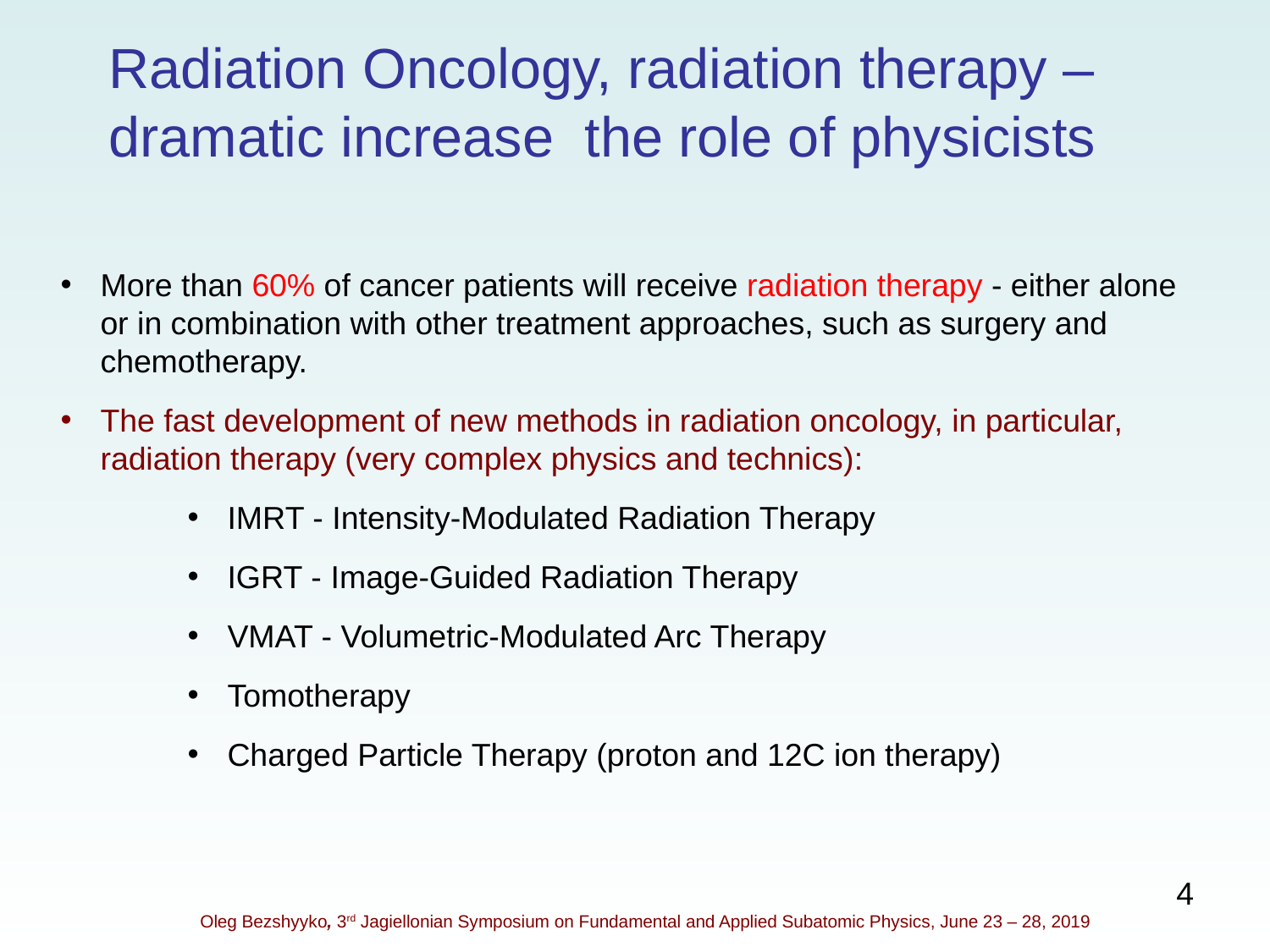

Radiation Oncology, radiation therapy – dramatic increase  the role of physicists
More than 60% of cancer patients will receive radiation therapy - either alone or in combination with other treatment approaches, such as surgery and chemotherapy.
The fast development of new methods in radiation oncology, in particular, radiation therapy (very complex physics and technics):
IMRT - Intensity-Modulated Radiation Therapy
IGRT - Image-Guided Radiation Therapy
VMAT - Volumetric-Modulated Arc Therapy
Tomotherapy
Charged Particle Therapy (proton and 12C ion therapy)
4
Oleg Bezshyyko, 3rd Jagiellonian Symposium on Fundamental and Applied Subatomic Physics, June 23 – 28, 2019